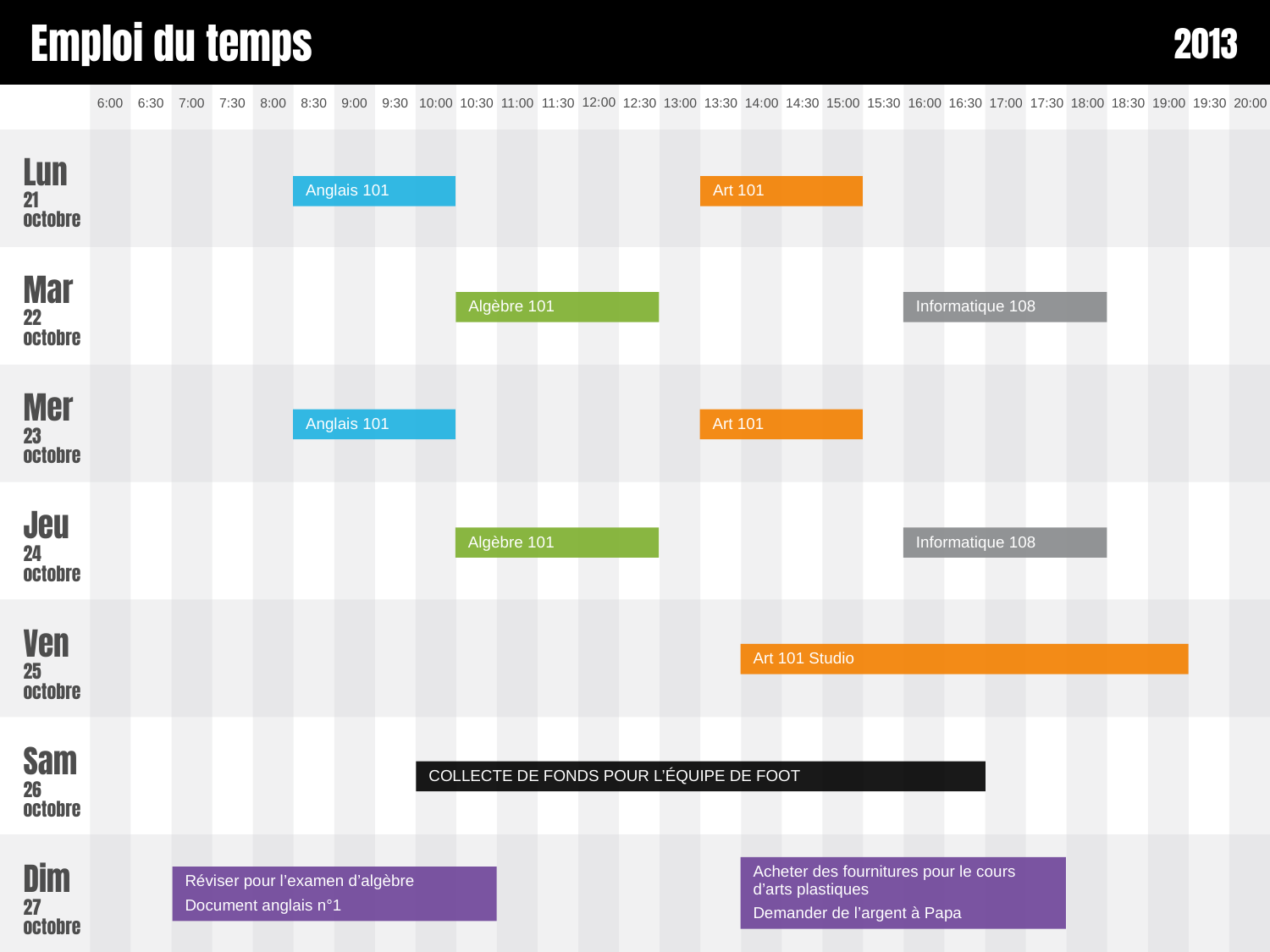

# Emploi du temps
2013
Anglais 101
Art 101
21 
octobre
Algèbre 101
Informatique 108
22
octobre
Anglais 101
Art 101
23 
octobre
Algèbre 101
Informatique 108
24 
octobre
Art 101 Studio
25 
octobre
COLLECTE DE FONDS POUR L’ÉQUIPE DE FOOT
26 
octobre
Acheter des fournitures pour le cours d’arts plastiques
Demander de l’argent à Papa
Réviser pour l’examen d’algèbre
Document anglais n°1
27 
octobre